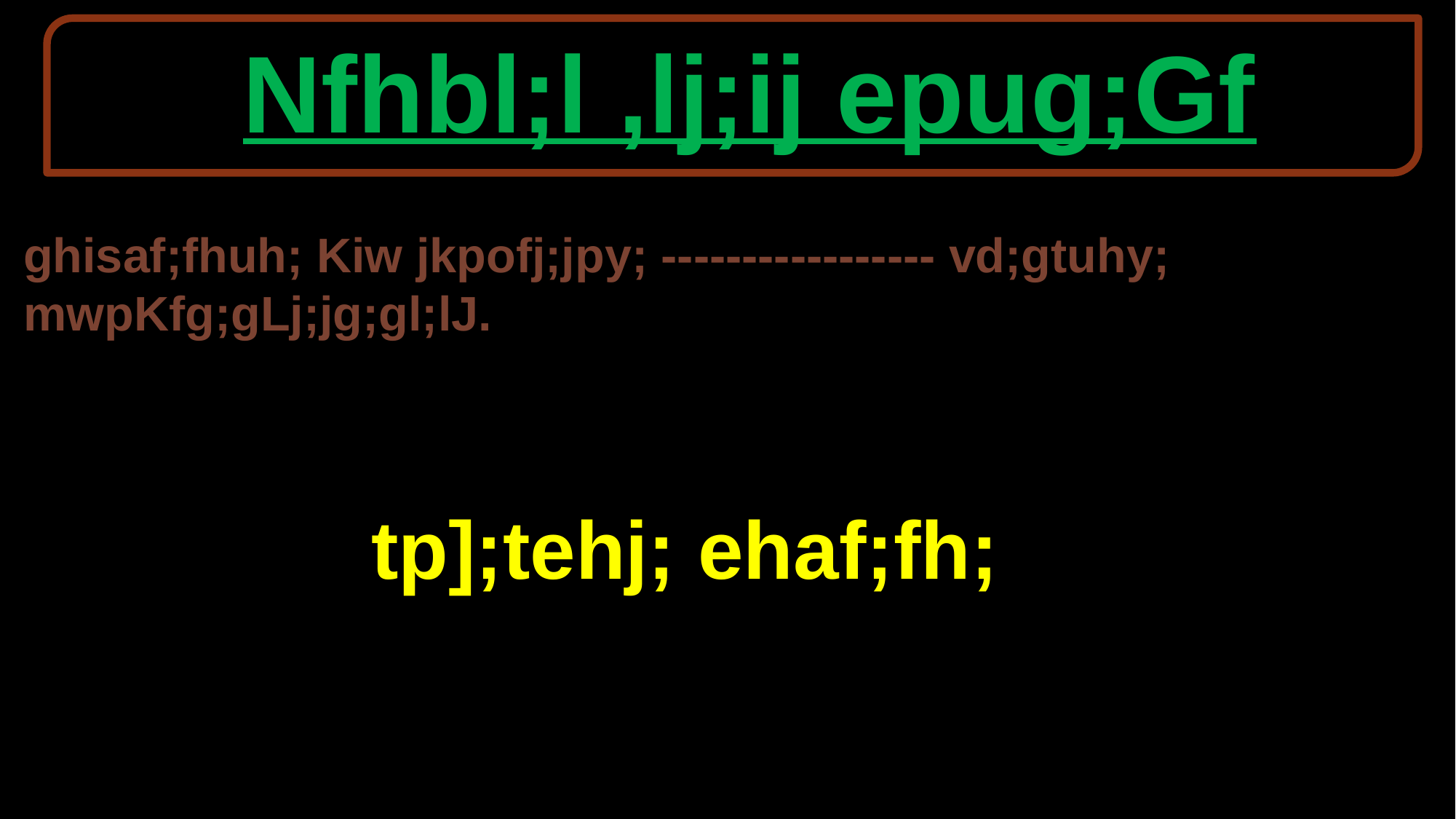

Nfhbl;l ,lj;ij epug;Gf
ghisaf;fhuh; Kiw jkpofj;jpy; ----------------- vd;gtuhy; mwpKfg;gLj;jg;gl;lJ.
  tp];tehj; ehaf;fh;